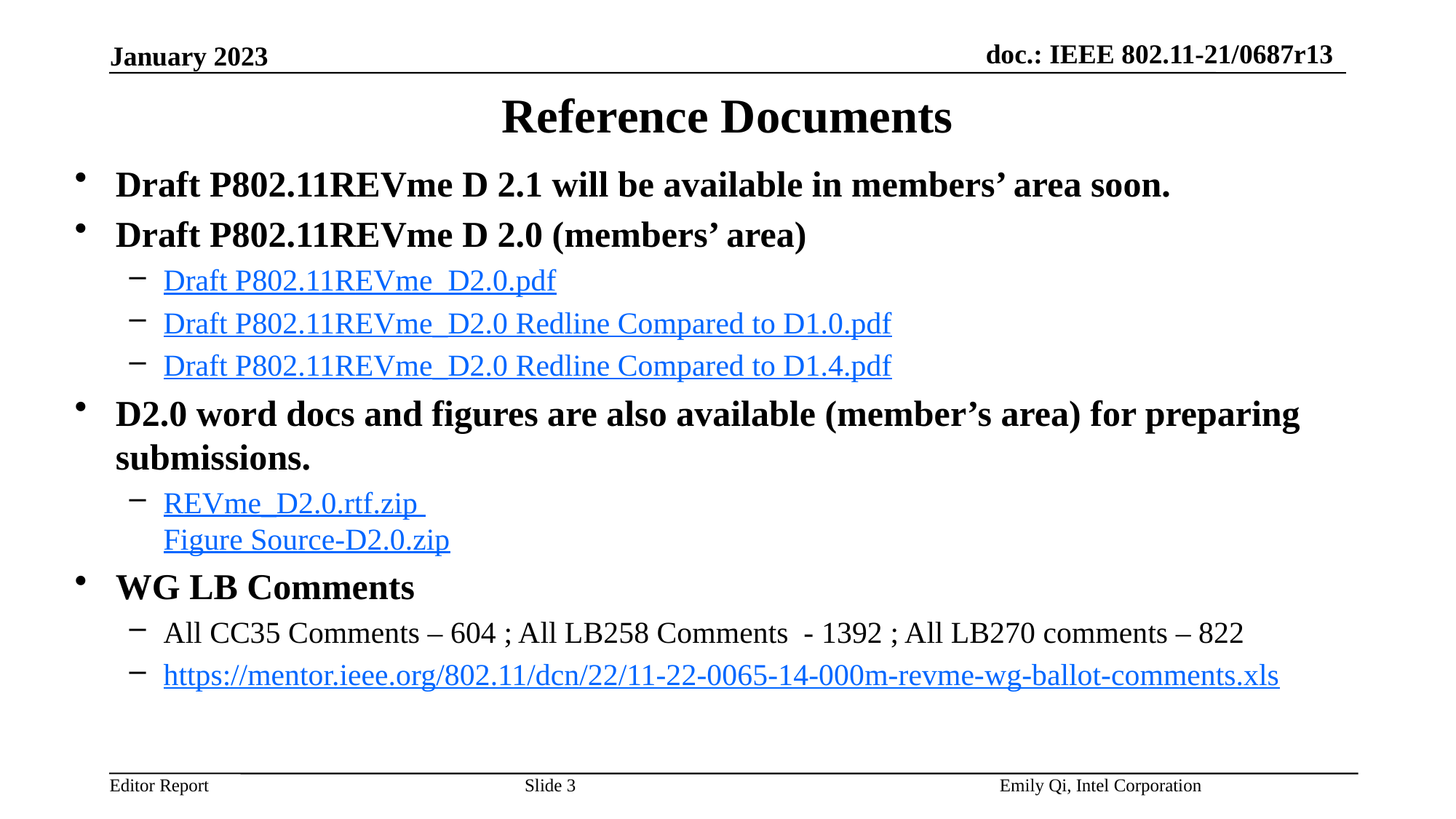

# Reference Documents
Draft P802.11REVme D 2.1 will be available in members’ area soon.
Draft P802.11REVme D 2.0 (members’ area)
Draft P802.11REVme_D2.0.pdf
Draft P802.11REVme_D2.0 Redline Compared to D1.0.pdf
Draft P802.11REVme_D2.0 Redline Compared to D1.4.pdf
D2.0 word docs and figures are also available (member’s area) for preparing submissions.
REVme_D2.0.rtf.zip 
Figure Source-D2.0.zip
WG LB Comments
All CC35 Comments – 604 ; All LB258 Comments  - 1392 ; All LB270 comments – 822
https://mentor.ieee.org/802.11/dcn/22/11-22-0065-14-000m-revme-wg-ballot-comments.xls

Slide 3
Emily Qi, Intel Corporation